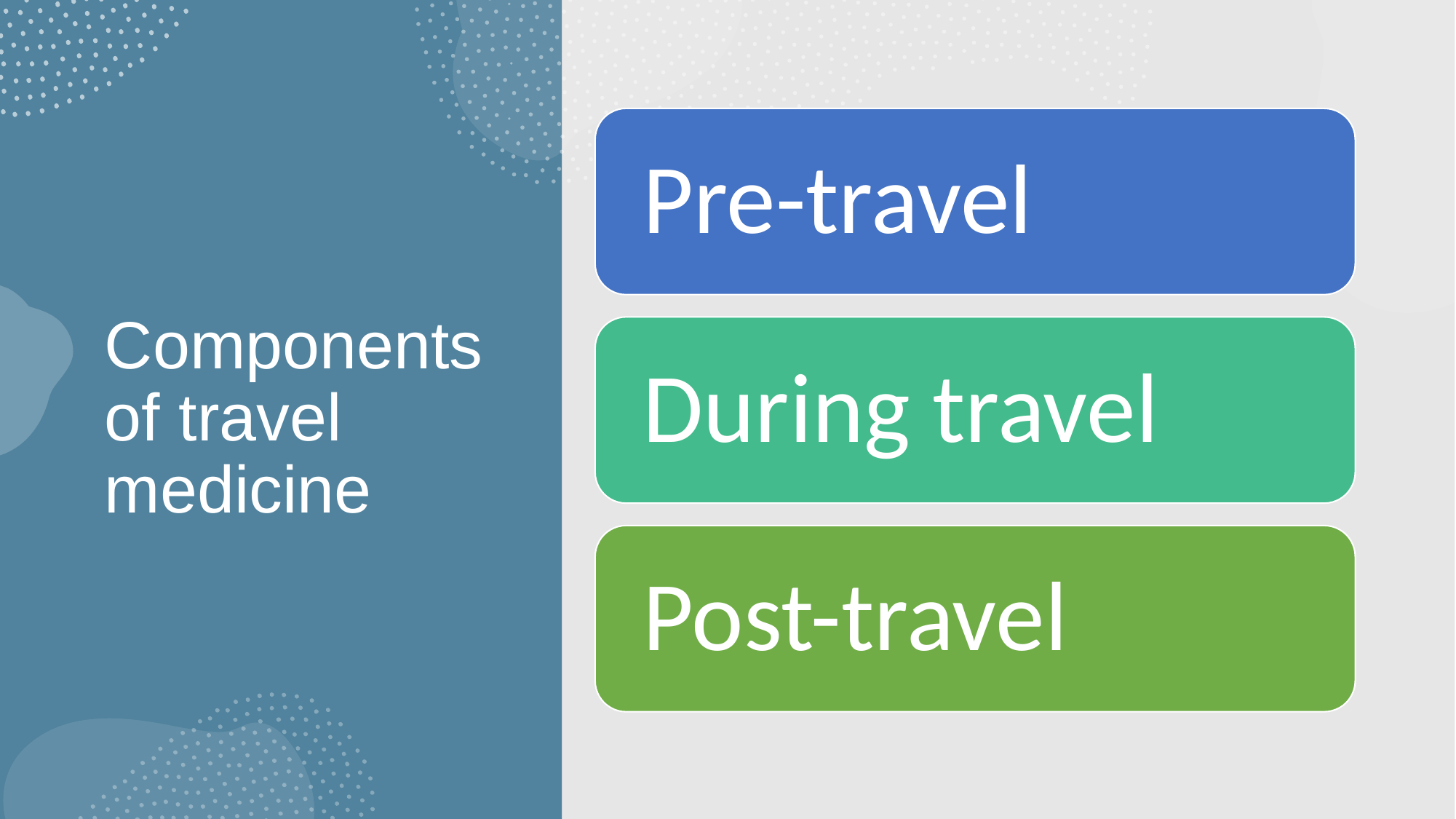

Pre-travel
During travel
Post-travel
# Components of travel medicine